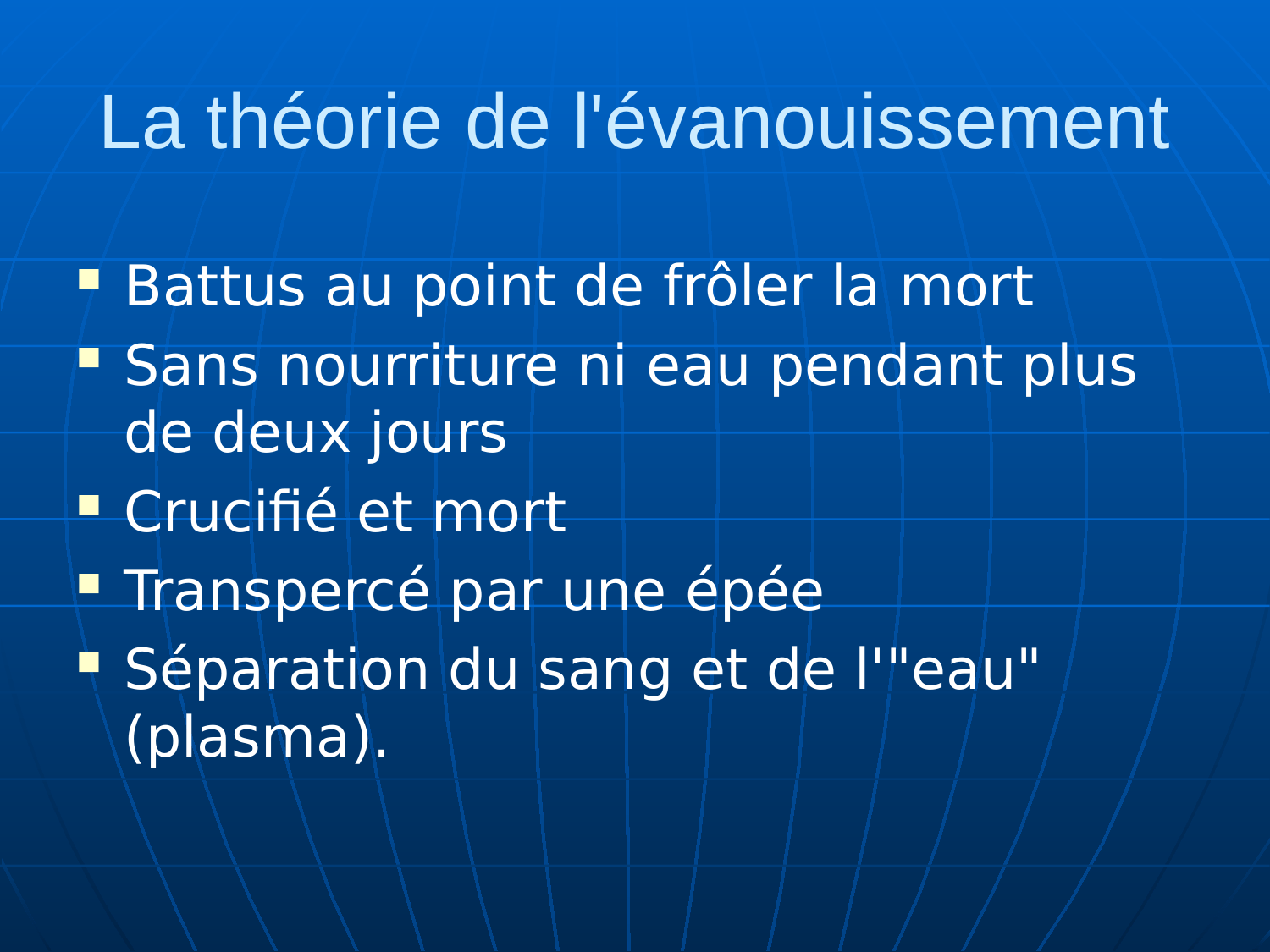

# La théorie de l'évanouissement
Battus au point de frôler la mort
Sans nourriture ni eau pendant plus de deux jours
Crucifié et mort
Transpercé par une épée
Séparation du sang et de l'"eau" (plasma).